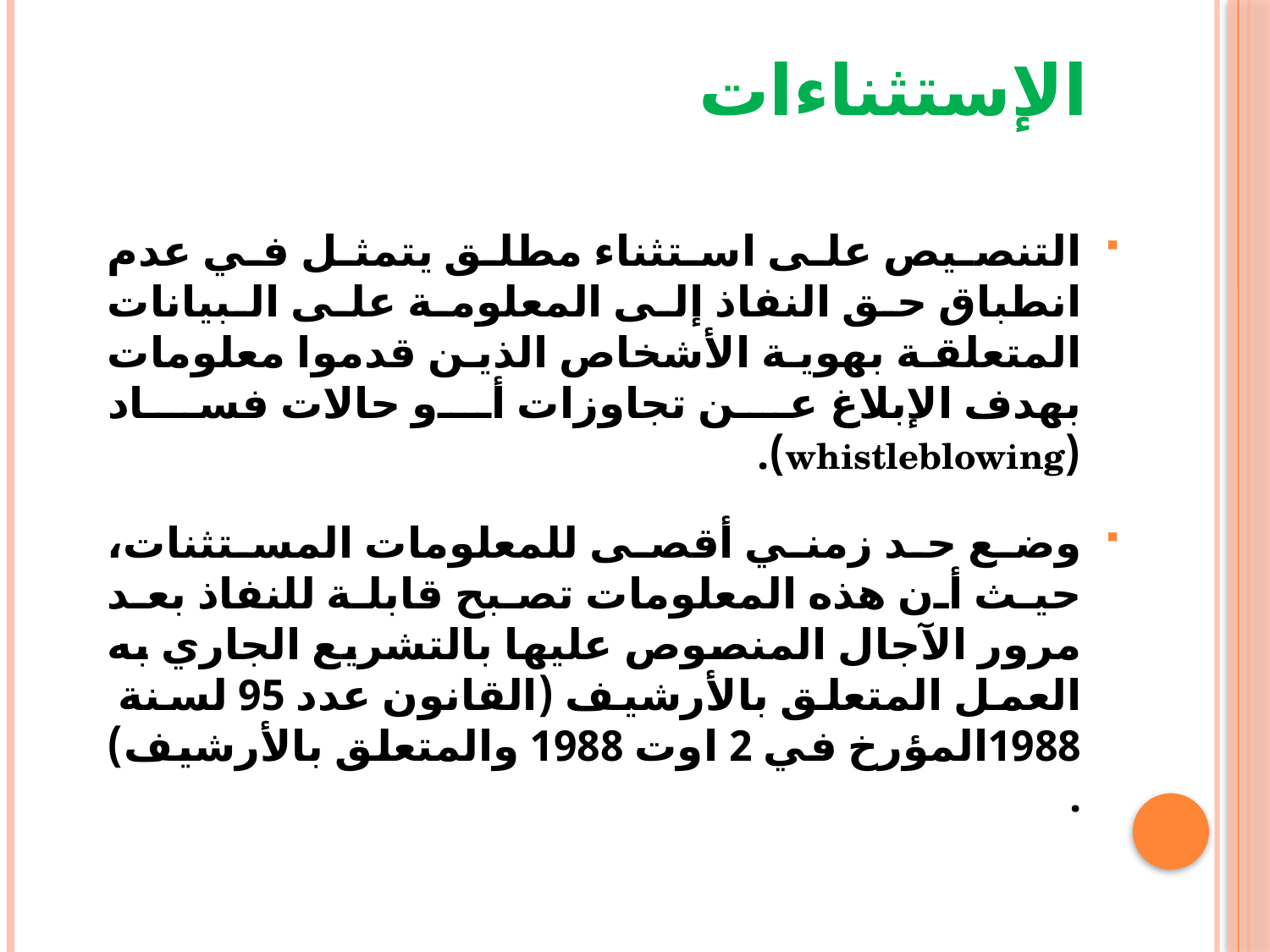

الإستثناءات

التنصيص على استثناء مطلق يتمثل في عدم انطباق حق النفاذ إلى المعلومة على البيانات المتعلقة بهوية الأشخاص الذين قدموا معلومات بهدف الإبلاغ عن تجاوزات أو حالات فساد (whistleblowing).

وضع حد زمني أقصى للمعلومات المستثنات، حيث أن هذه المعلومات تصبح قابلة للنفاذ بعد مرور الآجال المنصوص عليها بالتشريع الجاري به العمل المتعلق بالأرشيف (القانون عدد 95 لسنة  1988المؤرخ في 2 اوت 1988 والمتعلق بالأرشيف) .